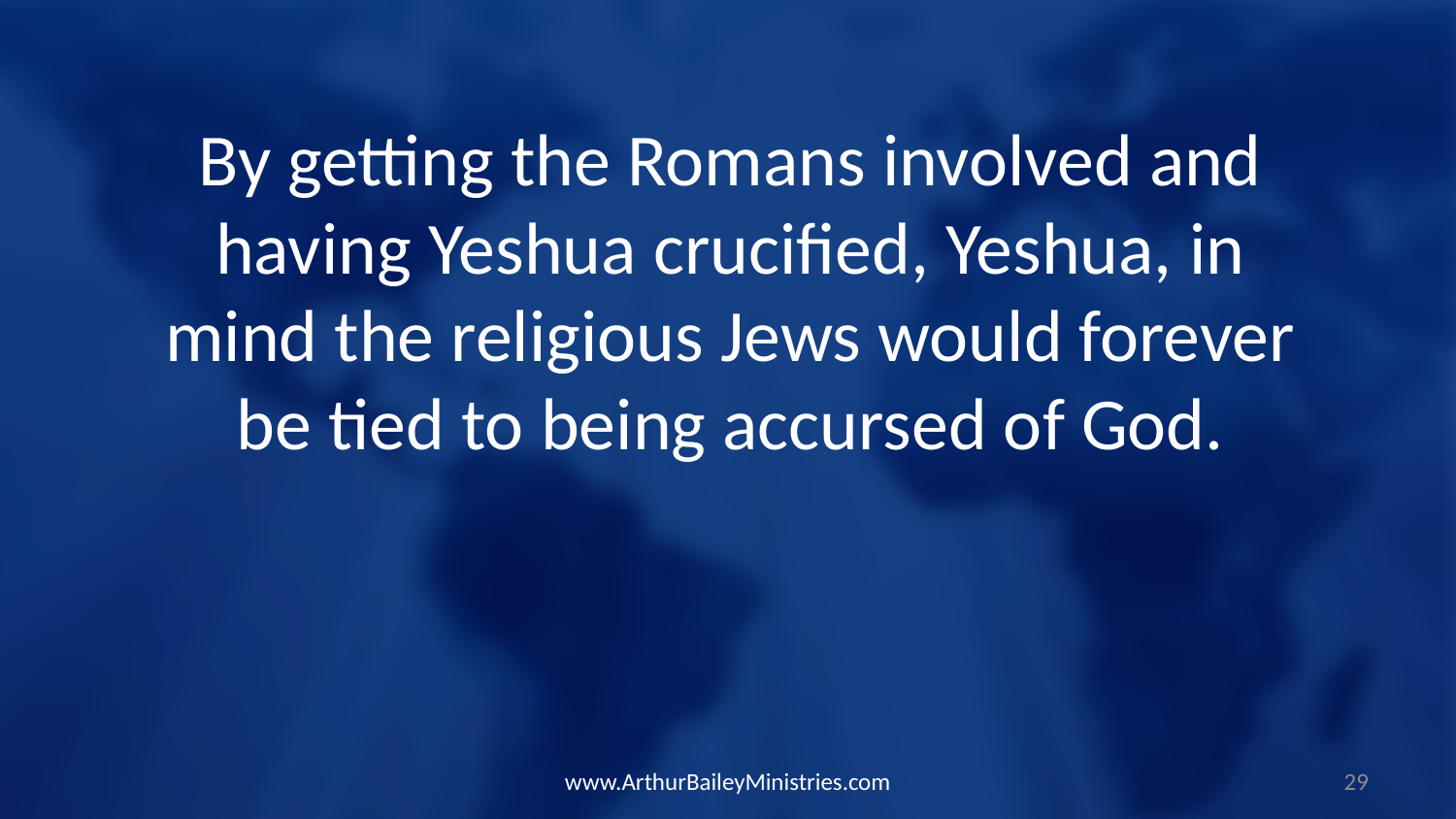

By getting the Romans involved and having Yeshua crucified, Yeshua, in mind the religious Jews would forever be tied to being accursed of God.

www.ArthurBaileyMinistries.com
29